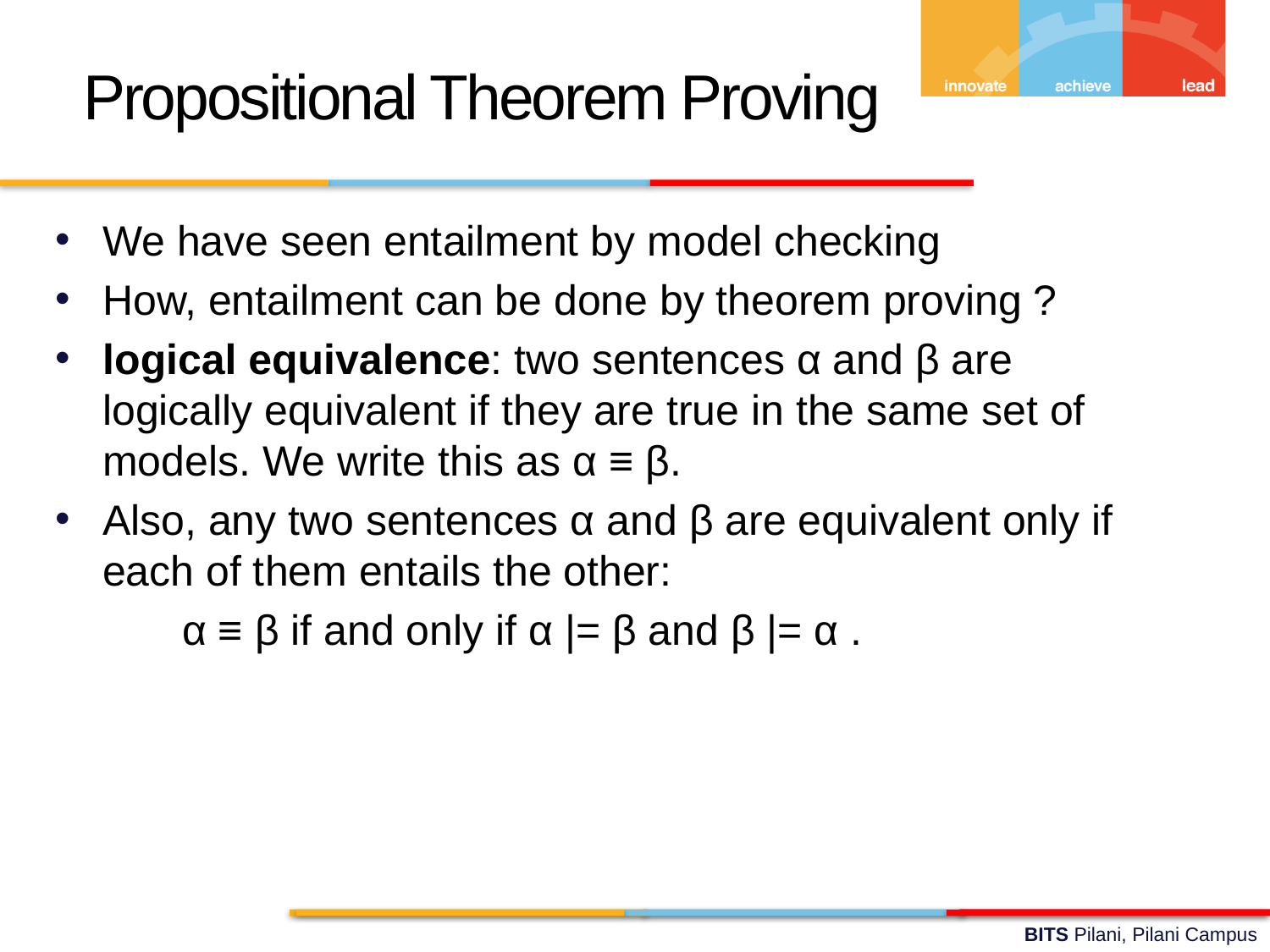

Propositional Theorem Proving
We have seen entailment by model checking
How, entailment can be done by theorem proving ?
logical equivalence: two sentences α and β are logically equivalent if they are true in the same set of models. We write this as α ≡ β.
Also, any two sentences α and β are equivalent only if each of them entails the other:
	α ≡ β if and only if α |= β and β |= α .